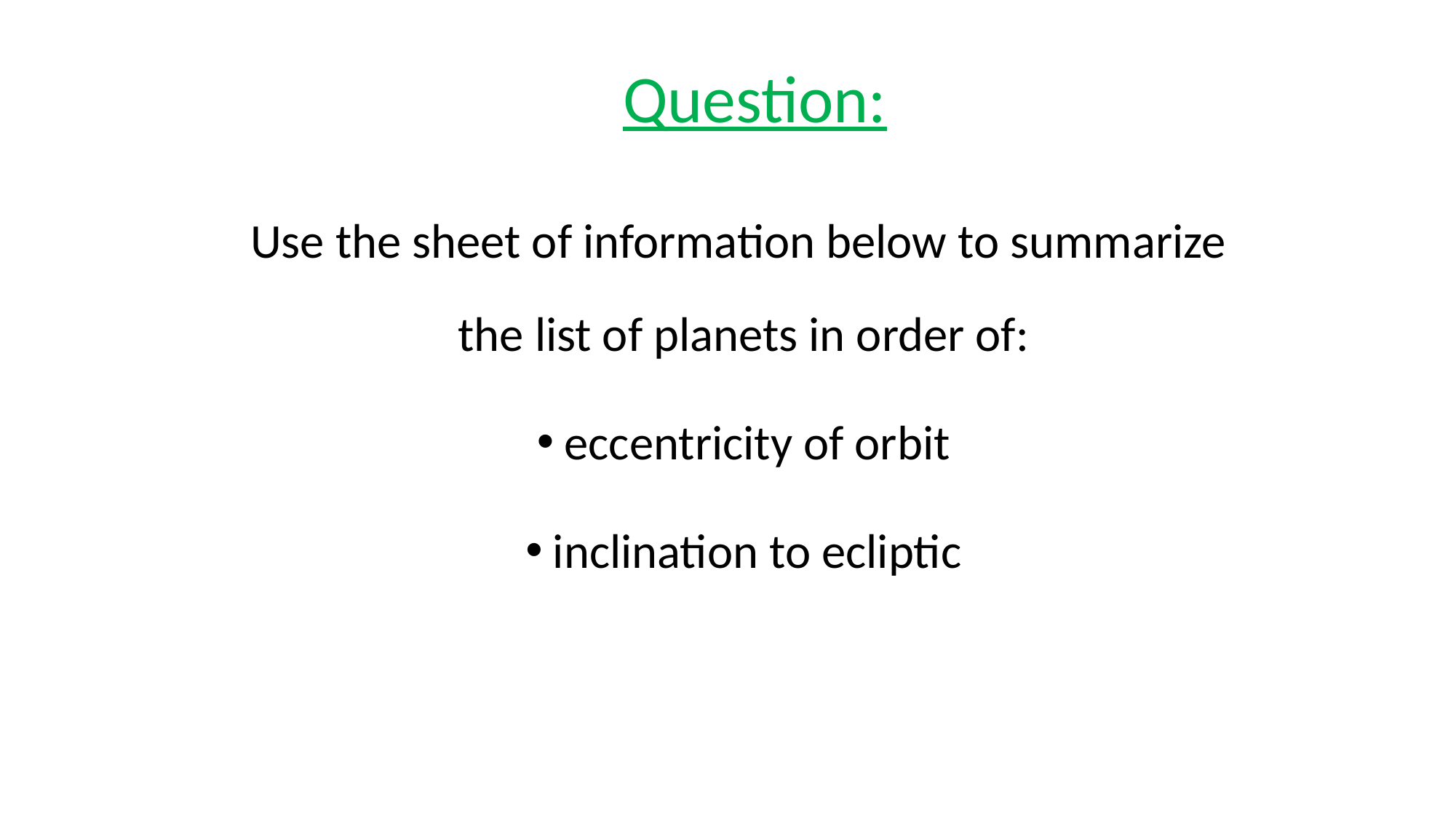

# Question:
Use the sheet of information below to summarize
the list of planets in order of:
eccentricity of orbit
inclination to ecliptic